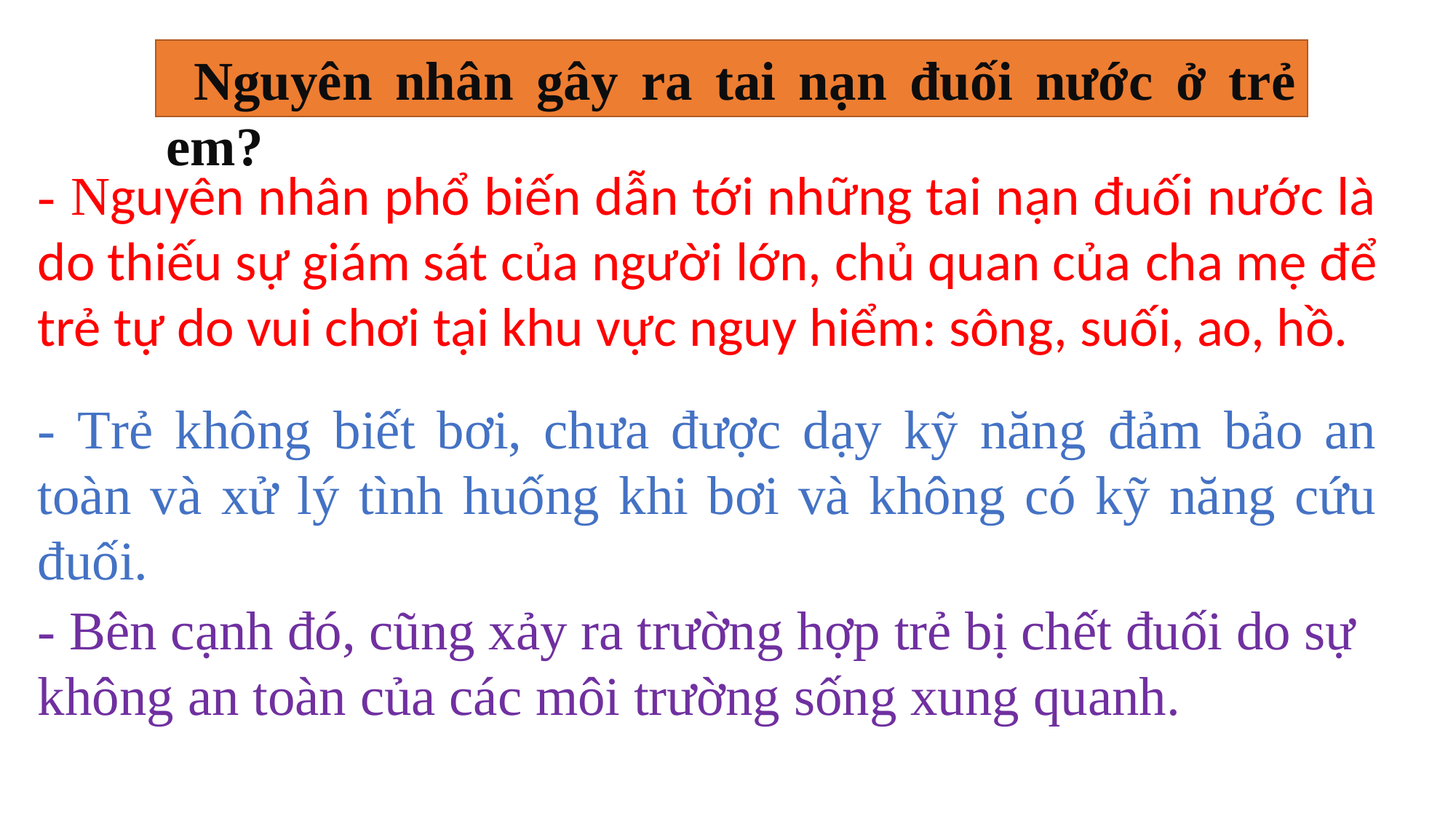

Nguyên nhân gây ra tai nạn đuối nước ở trẻ em?
- Nguyên nhân phổ biến dẫn tới những tai nạn đuối nước là do thiếu sự giám sát của người lớn, chủ quan của cha mẹ để trẻ tự do vui chơi tại khu vực nguy hiểm: sông, suối, ao, hồ.
- Trẻ không biết bơi, chưa được dạy kỹ năng đảm bảo an toàn và xử lý tình huống khi bơi và không có kỹ năng cứu đuối.
- Bên cạnh đó, cũng xảy ra trường hợp trẻ bị chết đuối do sự không an toàn của các môi trường sống xung quanh.